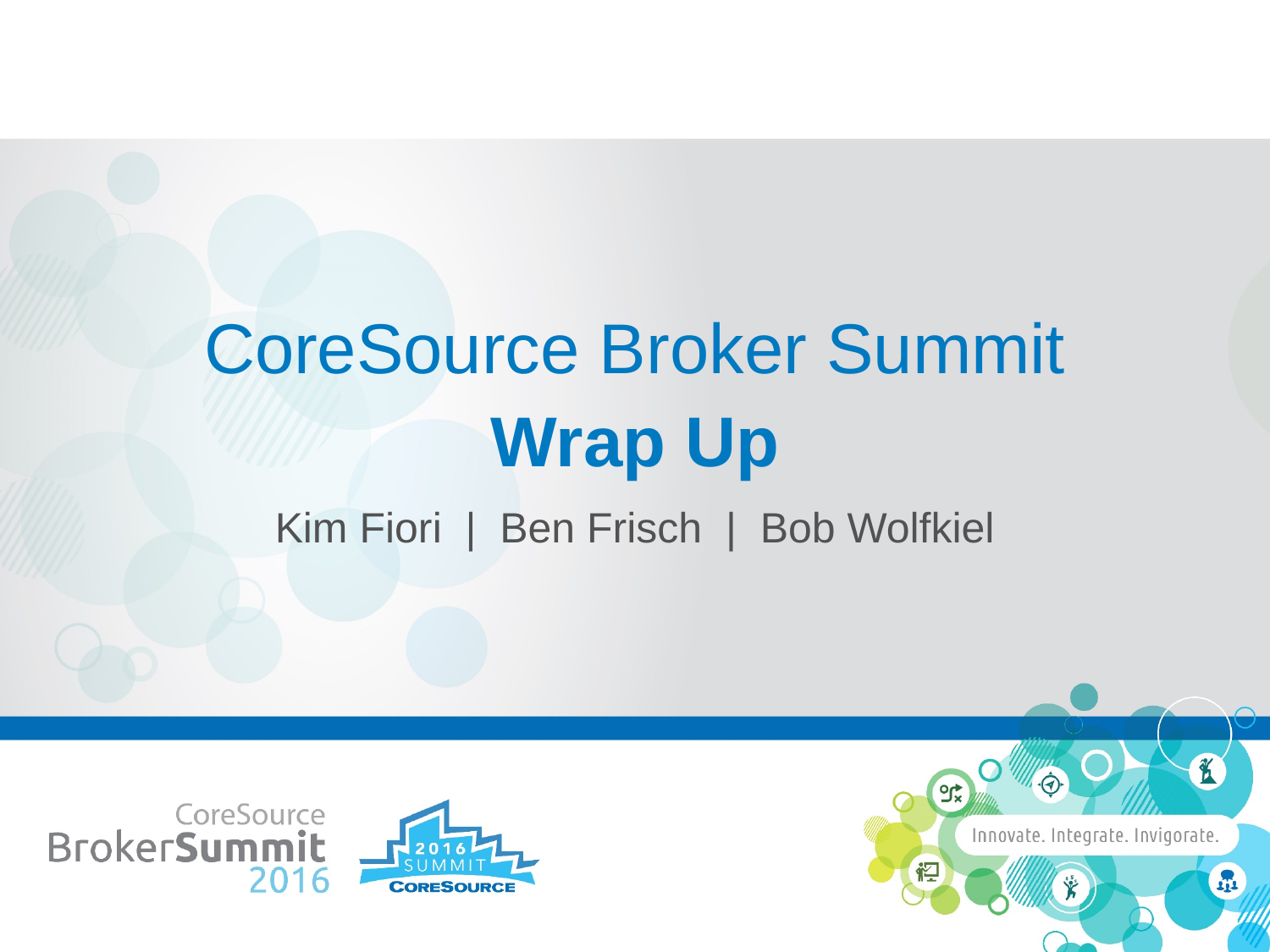

# CoreSource Broker Summit Wrap Up
Kim Fiori  |  Ben Frisch  |  Bob Wolfkiel